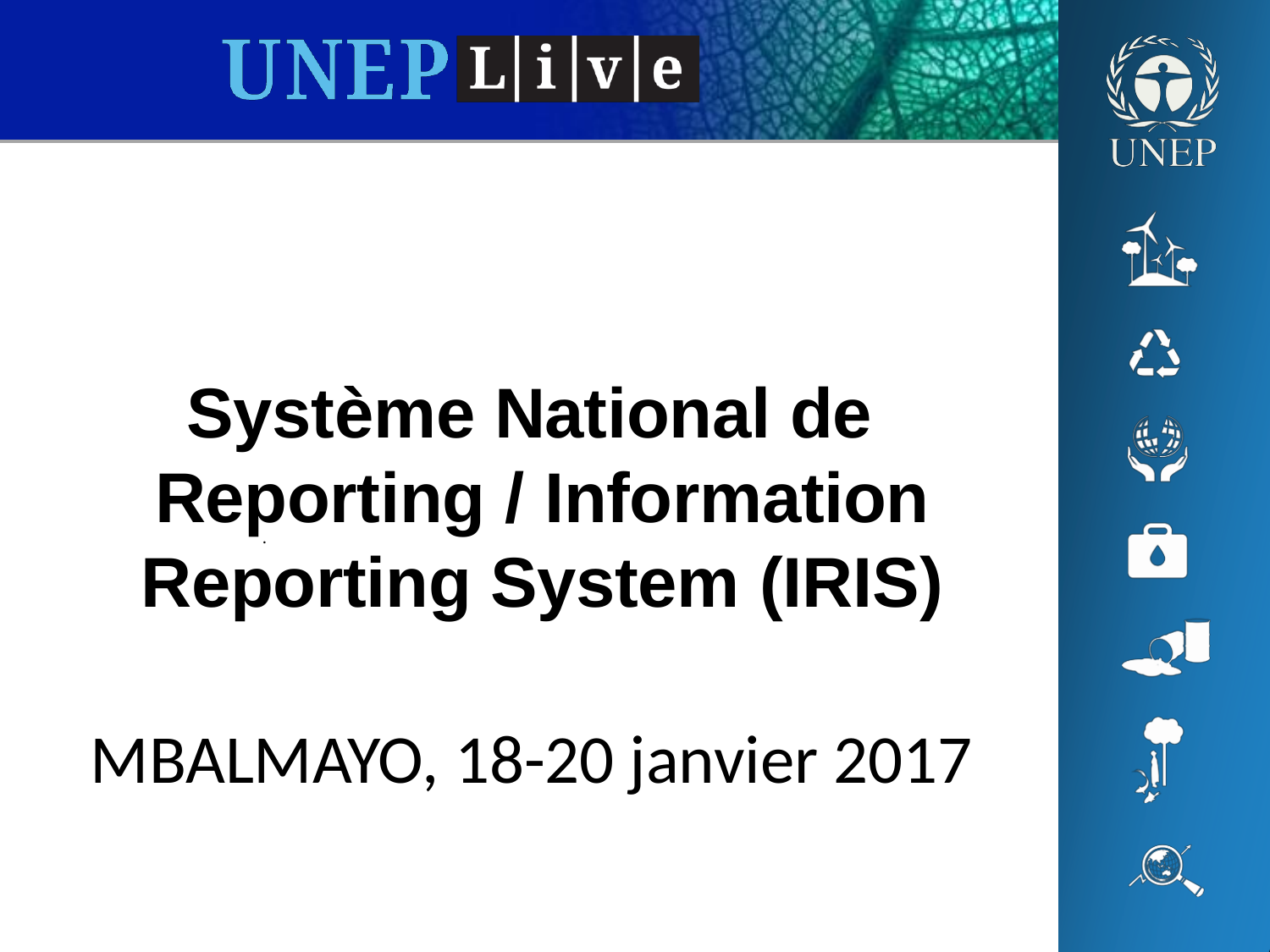

# Système National de Reporting / Information Reporting System (IRIS)
.

MBALMAYO, 18-20 janvier 2017